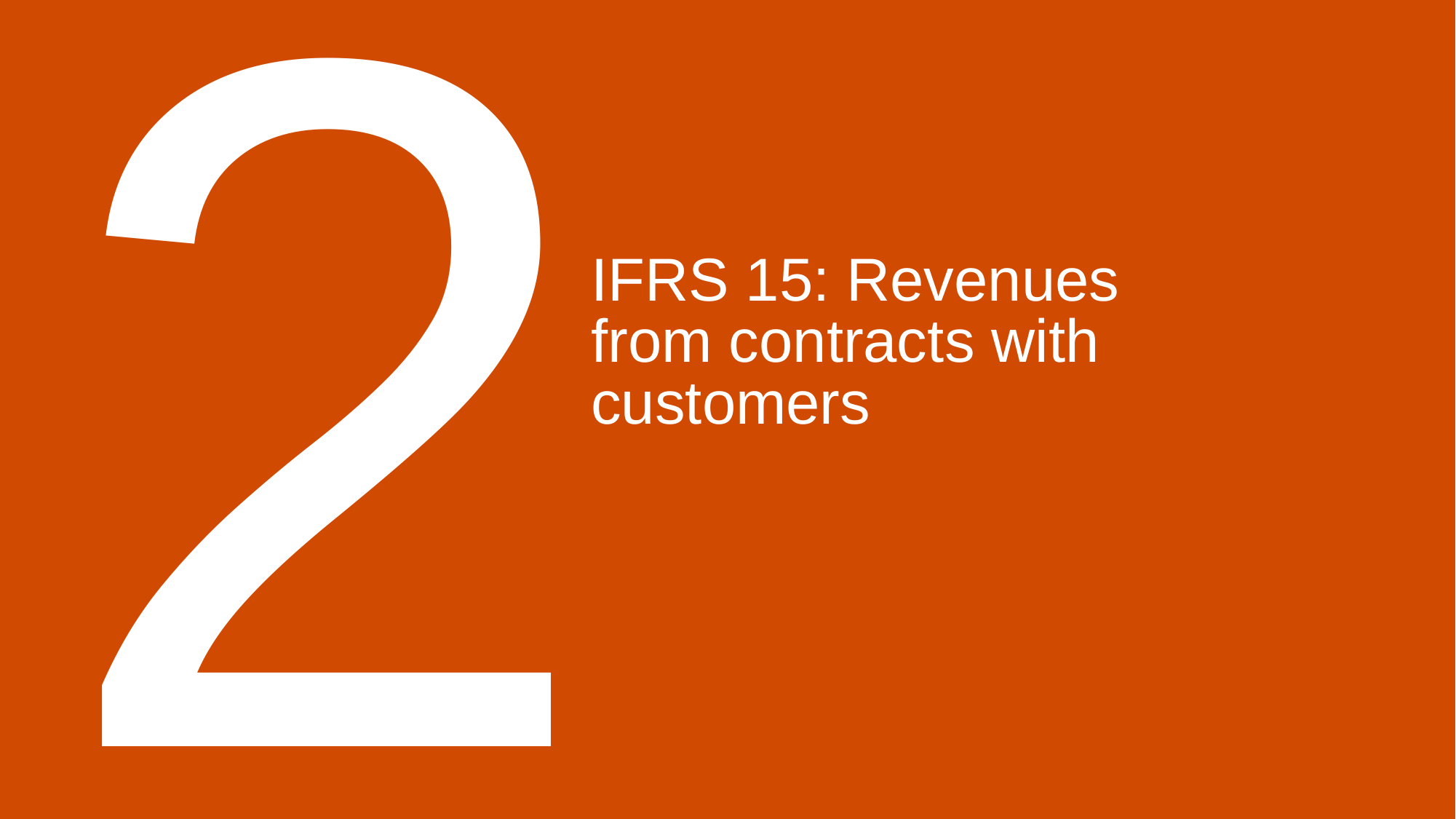

2
# IFRS 15: Revenues from contracts with customers